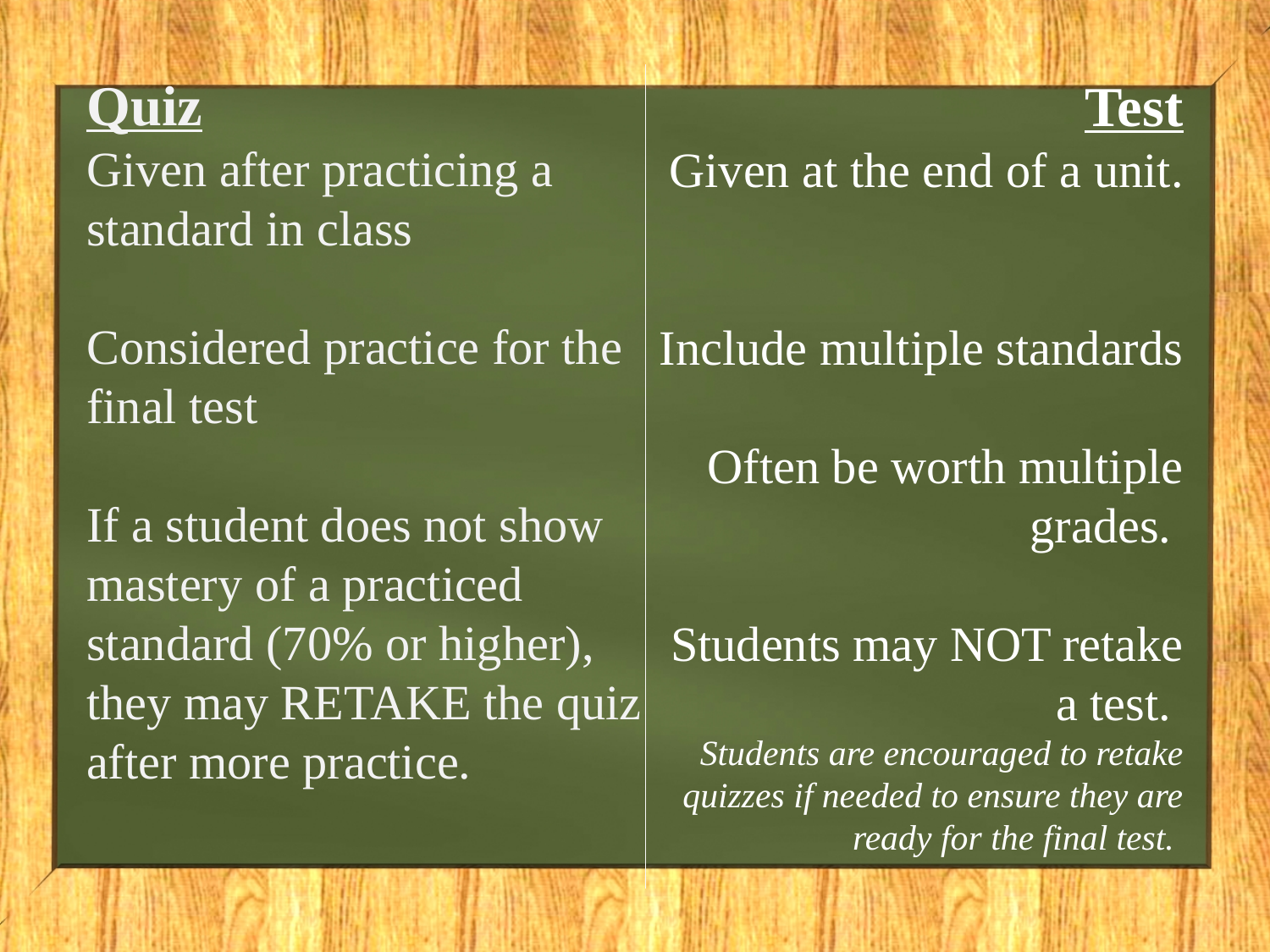

Quiz
Given after practicing a standard in class
Considered practice for the final test

If a student does not show mastery of a practiced standard (70% or higher), they may RETAKE the quiz after more practice.
Test
Given at the end of a unit.
Include multiple standards
Often be worth multiple grades.
Students may NOT retake a test.
Students are encouraged to retake quizzes if needed to ensure they are ready for the final test.